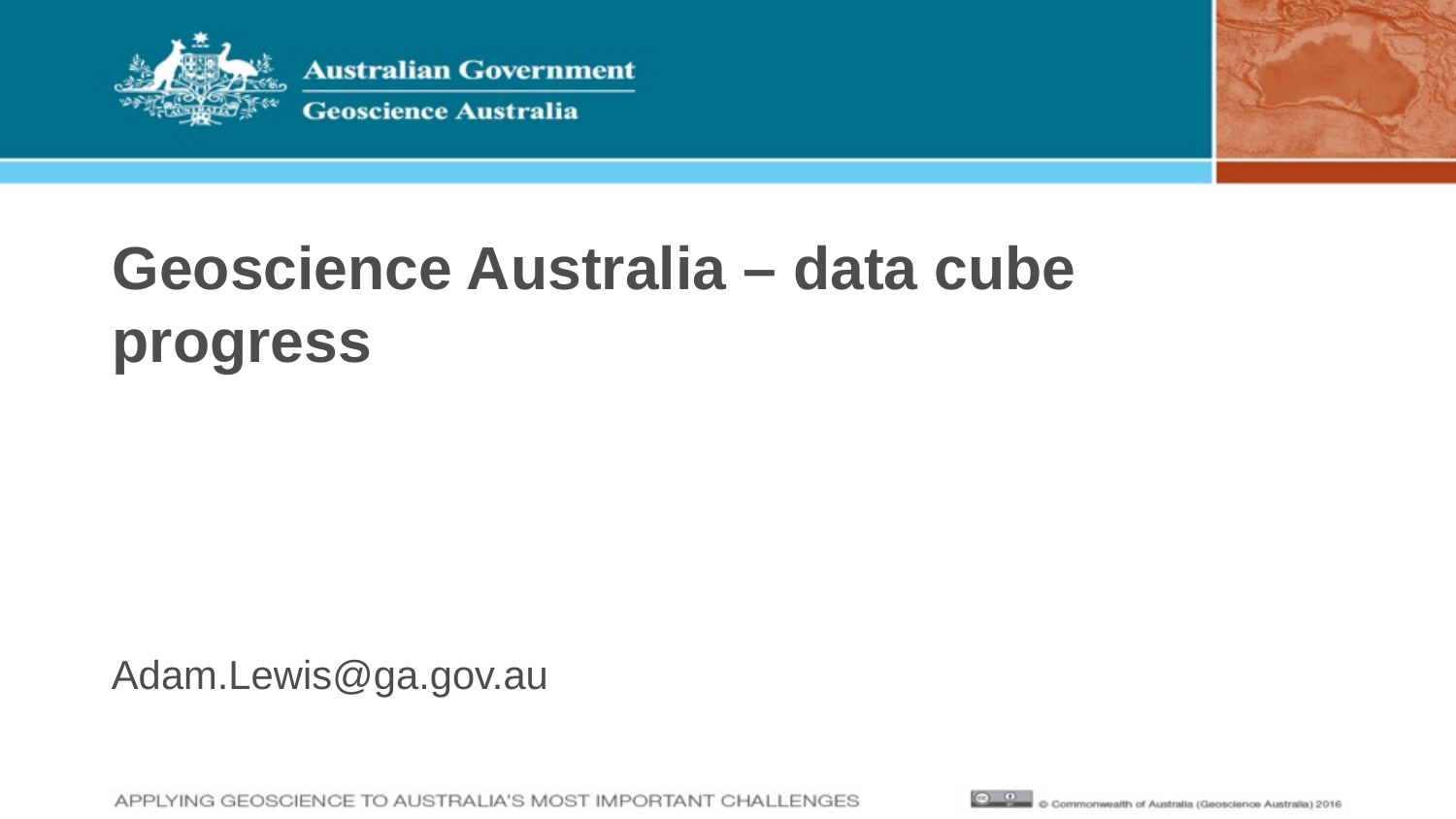

# Geoscience Australia – data cube progress

Adam.Lewis@ga.gov.au